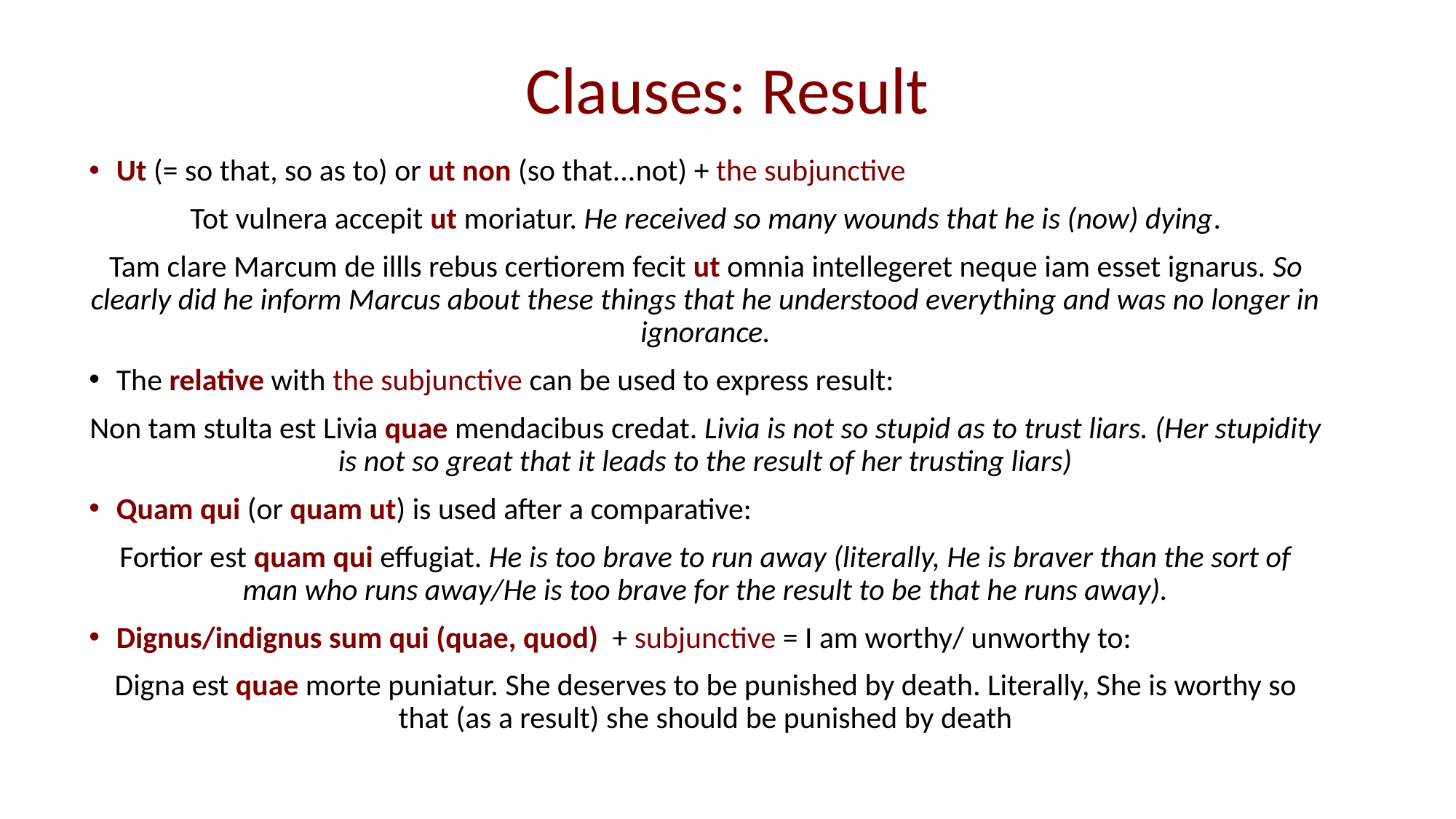

# Clauses: Result
Ut (= so that, so as to) or ut non (so that...not) + the subjunctive
Tot vulnera accepit ut moriatur. He received so many wounds that he is (now) dying.
Tam clare Marcum de illls rebus certiorem fecit ut omnia intellegeret neque iam esset ignarus. So clearly did he inform Marcus about these things that he understood everything and was no longer in ignorance.
The relative with the subjunctive can be used to express result:
Non tam stulta est Livia quae mendacibus credat. Livia is not so stupid as to trust liars. (Her stupidity is not so great that it leads to the result of her trusting liars)
Quam qui (or quam ut) is used after a comparative:
Fortior est quam qui effugiat. He is too brave to run away (literally, He is braver than the sort of man who runs away/He is too brave for the result to be that he runs away).
Dignus/indignus sum qui (quae, quod)  + subjunctive = I am worthy/ unworthy to:
Digna est quae morte puniatur. She deserves to be punished by death. Literally, She is worthy so that (as a result) she should be punished by death